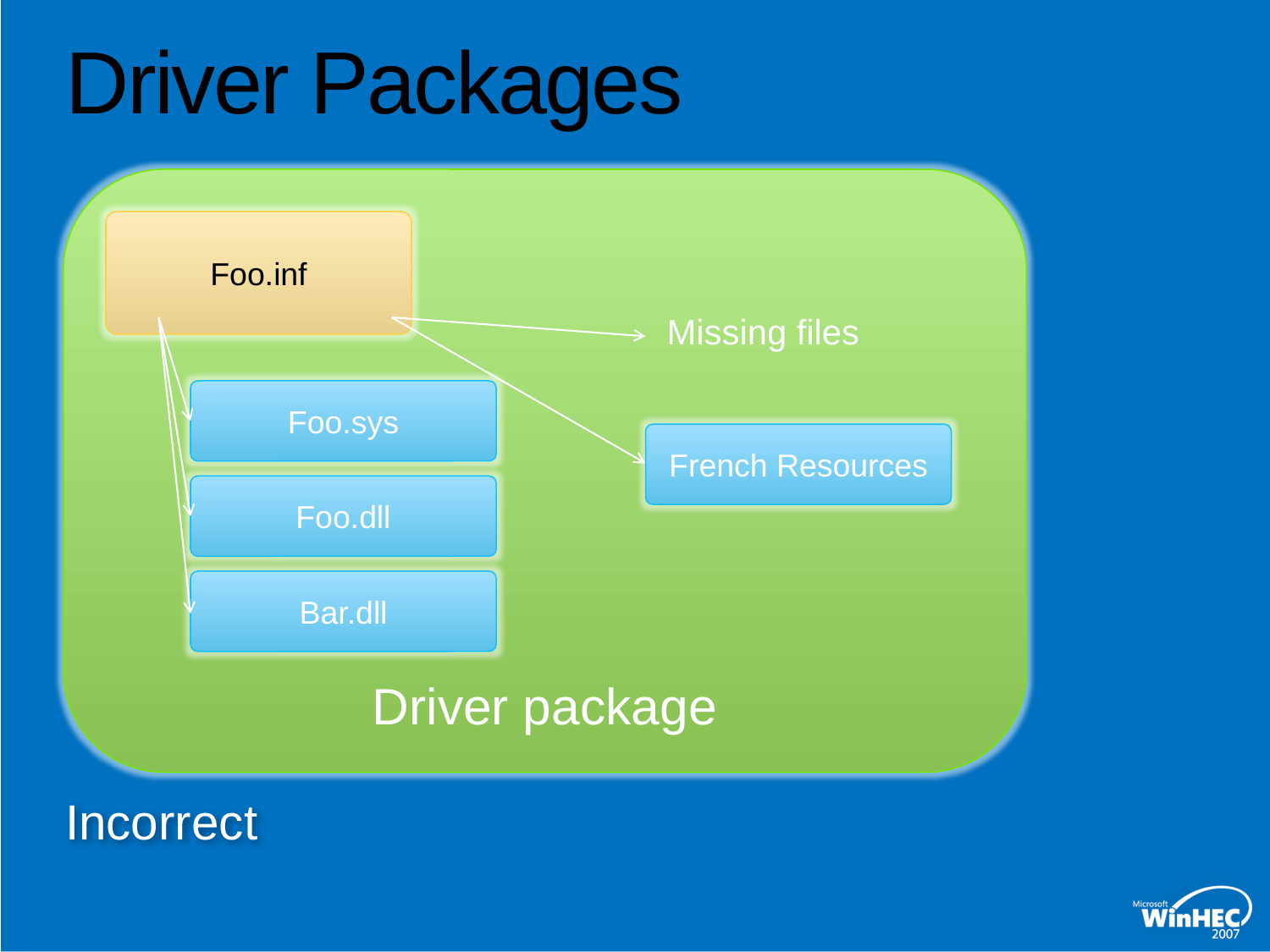

# Driver Packages
Driver package
Foo.inf
Missing files
Foo.sys
French Resources
Foo.dll
Bar.dll
Incorrect